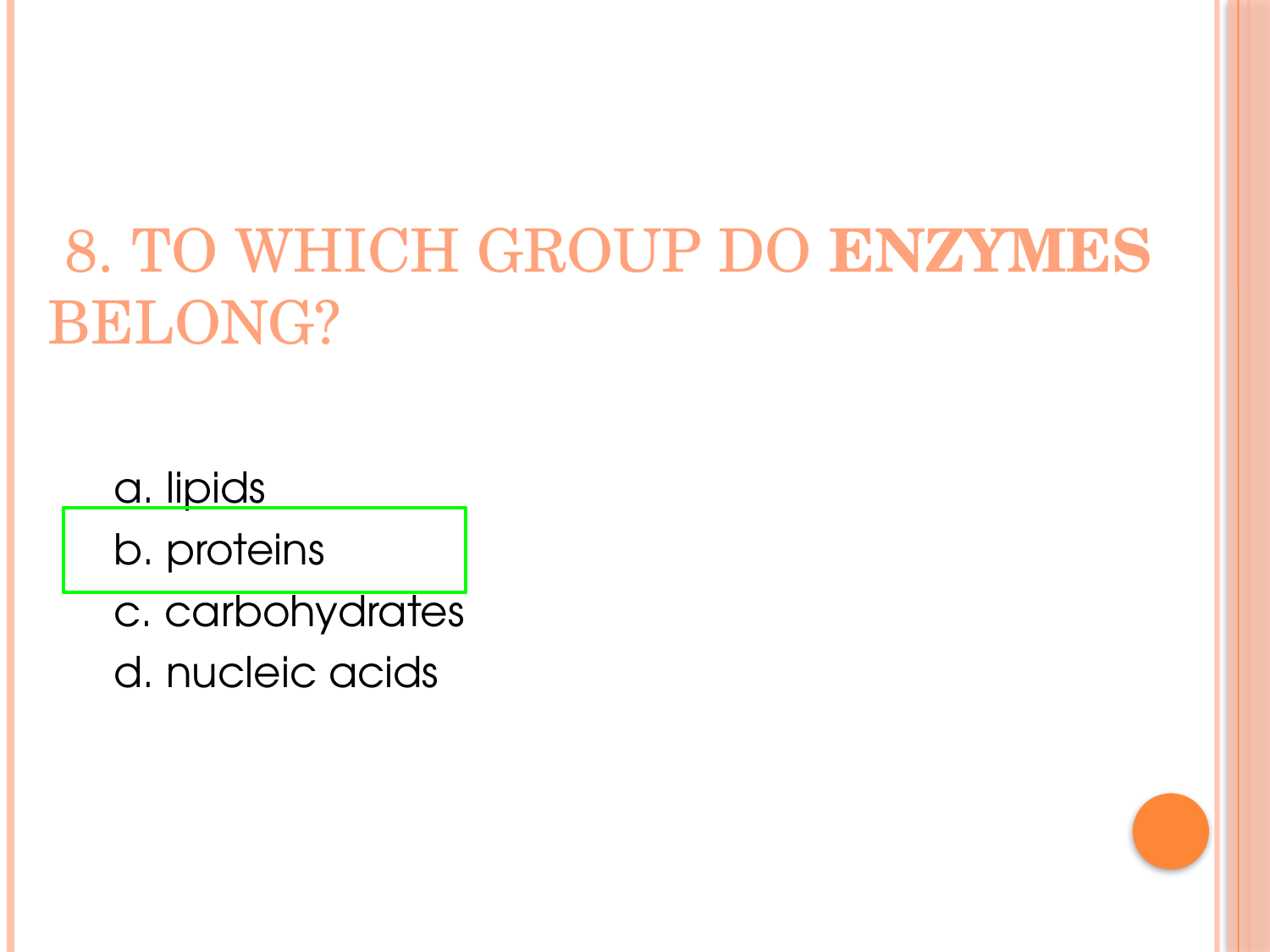

# 8. To which group do enzymes belong?
	a. lipids
	b. proteins
	c. carbohydrates
	d. nucleic acids